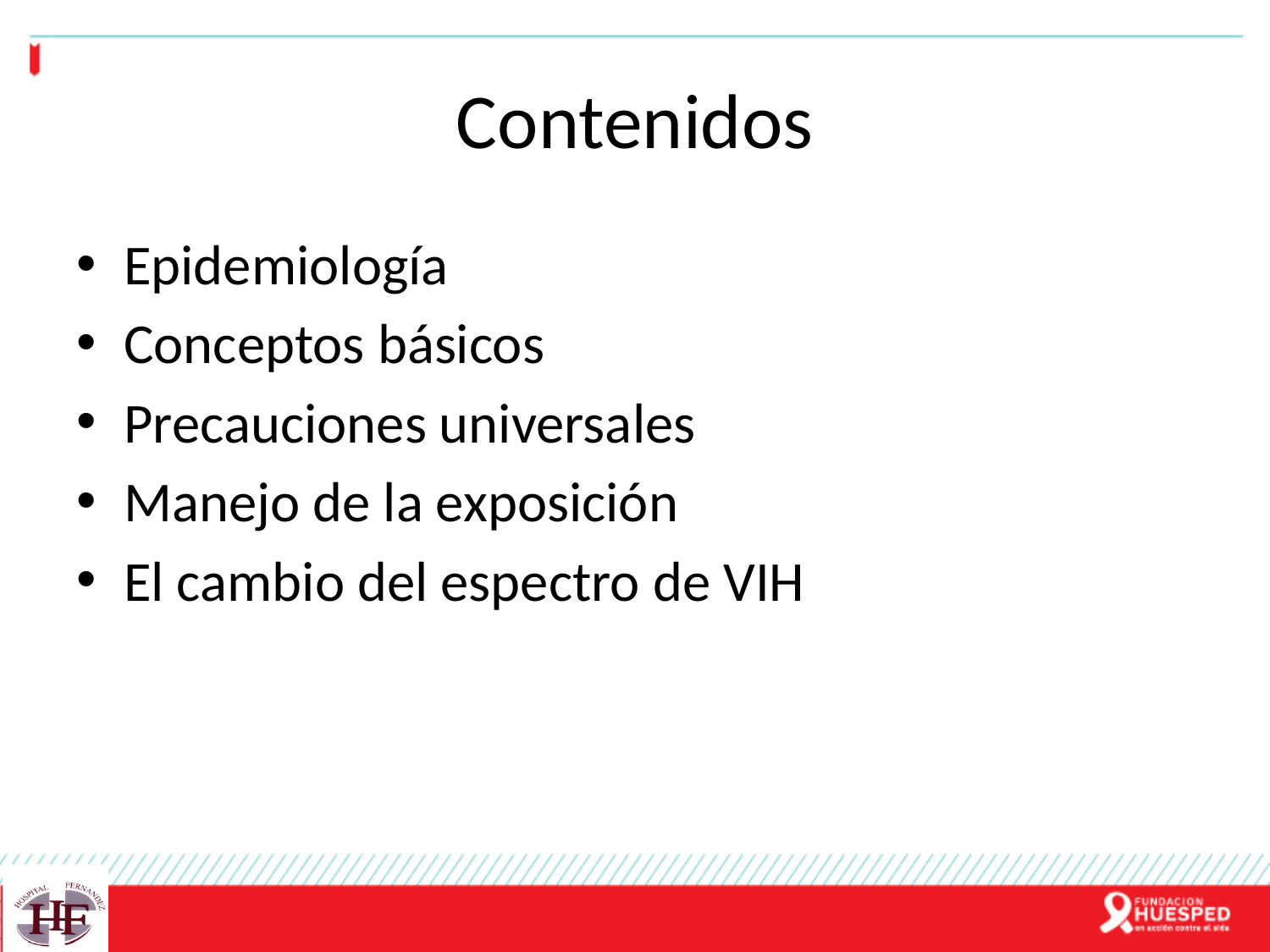

# Contenidos
Epidemiología
Conceptos básicos
Precauciones universales
Manejo de la exposición
El cambio del espectro de VIH